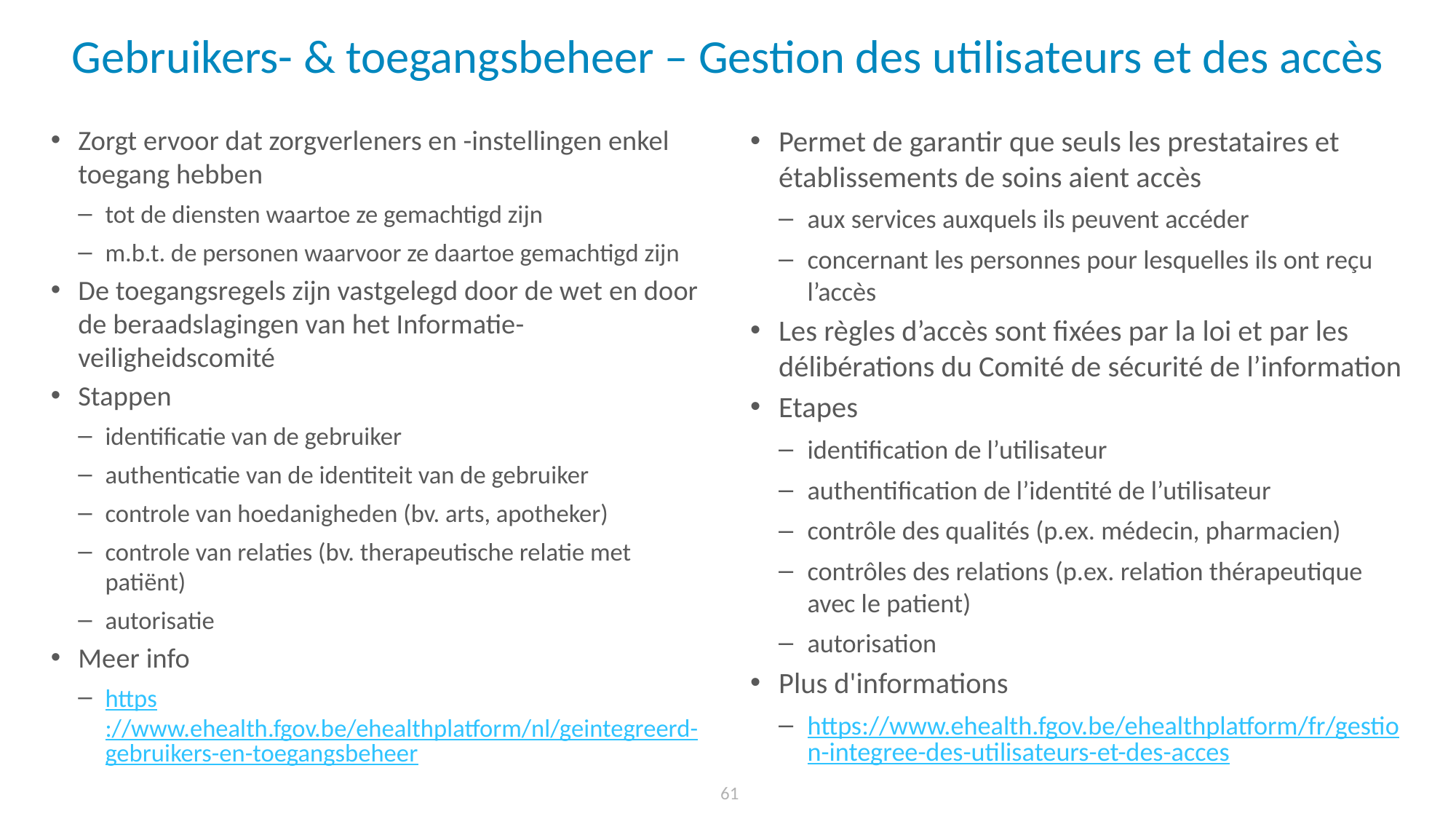

# Gebruikers- & toegangsbeheer – Gestion des utilisateurs et des accès
Zorgt ervoor dat zorgverleners en -instellingen enkel toegang hebben
tot de diensten waartoe ze gemachtigd zijn
m.b.t. de personen waarvoor ze daartoe gemachtigd zijn
De toegangsregels zijn vastgelegd door de wet en door de beraadslagingen van het Informatie-veiligheidscomité
Stappen
identificatie van de gebruiker
authenticatie van de identiteit van de gebruiker
controle van hoedanigheden (bv. arts, apotheker)
controle van relaties (bv. therapeutische relatie met patiënt)
autorisatie
Meer info
https://www.ehealth.fgov.be/ehealthplatform/nl/geintegreerd-gebruikers-en-toegangsbeheer

Permet de garantir que seuls les prestataires et établissements de soins aient accès
aux services auxquels ils peuvent accéder
concernant les personnes pour lesquelles ils ont reçu l’accès
Les règles d’accès sont fixées par la loi et par les délibérations du Comité de sécurité de l’information
Etapes
identification de l’utilisateur
authentification de l’identité de l’utilisateur
contrôle des qualités (p.ex. médecin, pharmacien)
contrôles des relations (p.ex. relation thérapeutique avec le patient)
autorisation
Plus d'informations
https://www.ehealth.fgov.be/ehealthplatform/fr/gestion-integree-des-utilisateurs-et-des-acces

61